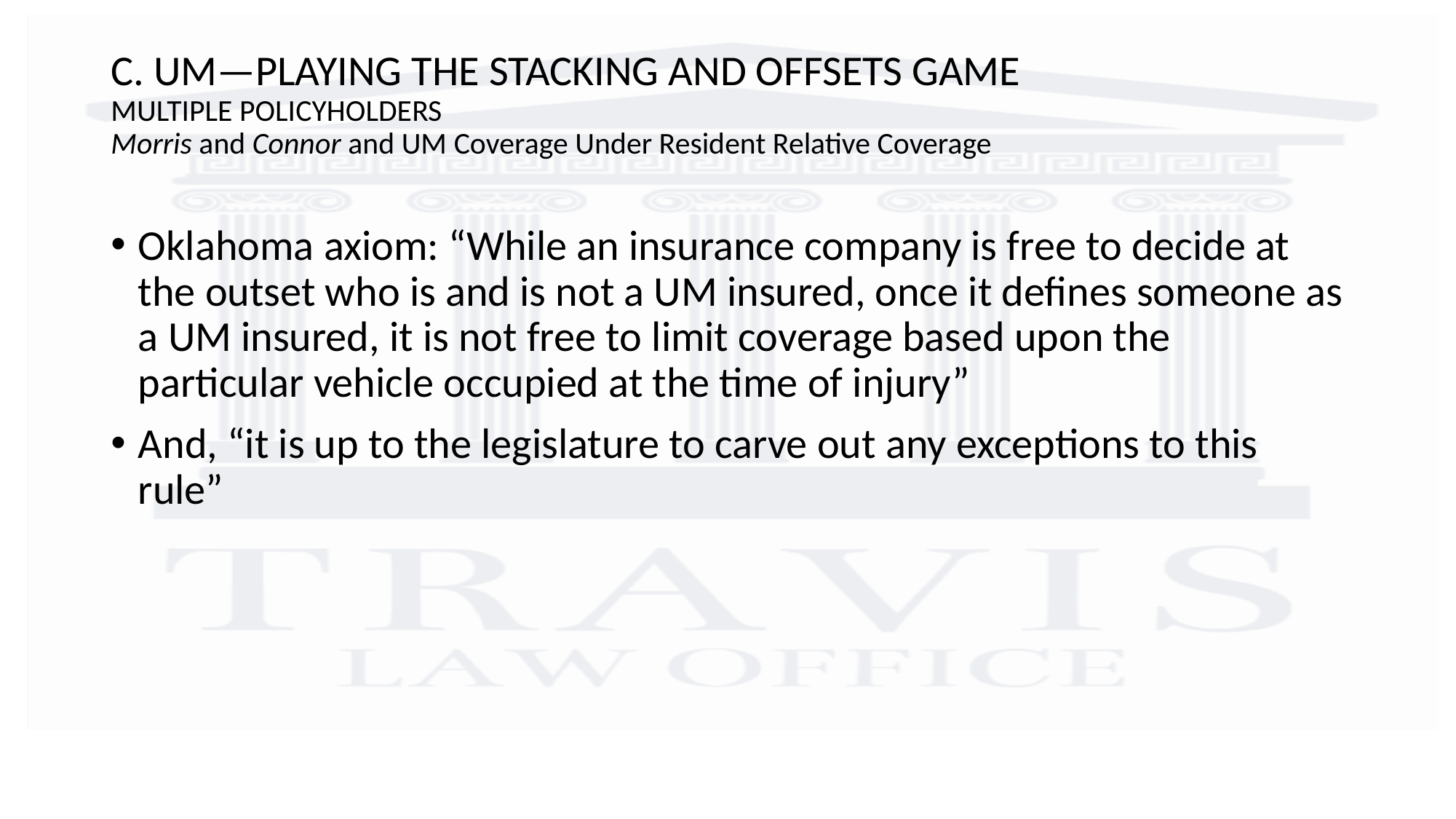

# C. UM—PLAYING THE STACKING AND OFFSETS GAME Multiple Policyholders Morris and Connor and UM Coverage Under Resident Relative Coverage
Oklahoma axiom: “While an insurance company is free to decide at the outset who is and is not a UM insured, once it defines someone as a UM insured, it is not free to limit coverage based upon the particular vehicle occupied at the time of injury”
And, “it is up to the legislature to carve out any exceptions to this rule”